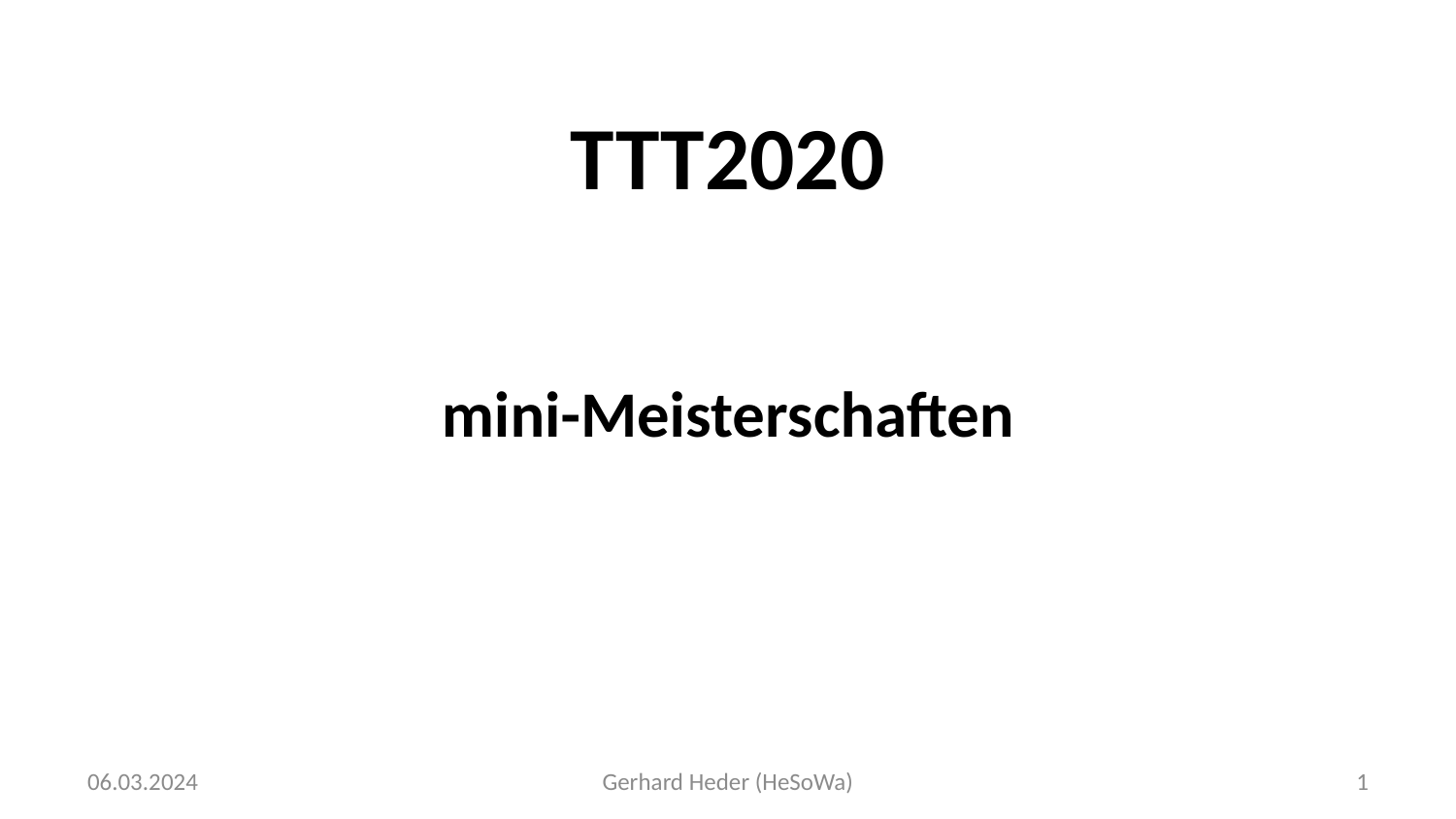

# TTT2020
mini-Meisterschaften
06.03.2024

Gerhard Heder (HeSoWa)
1